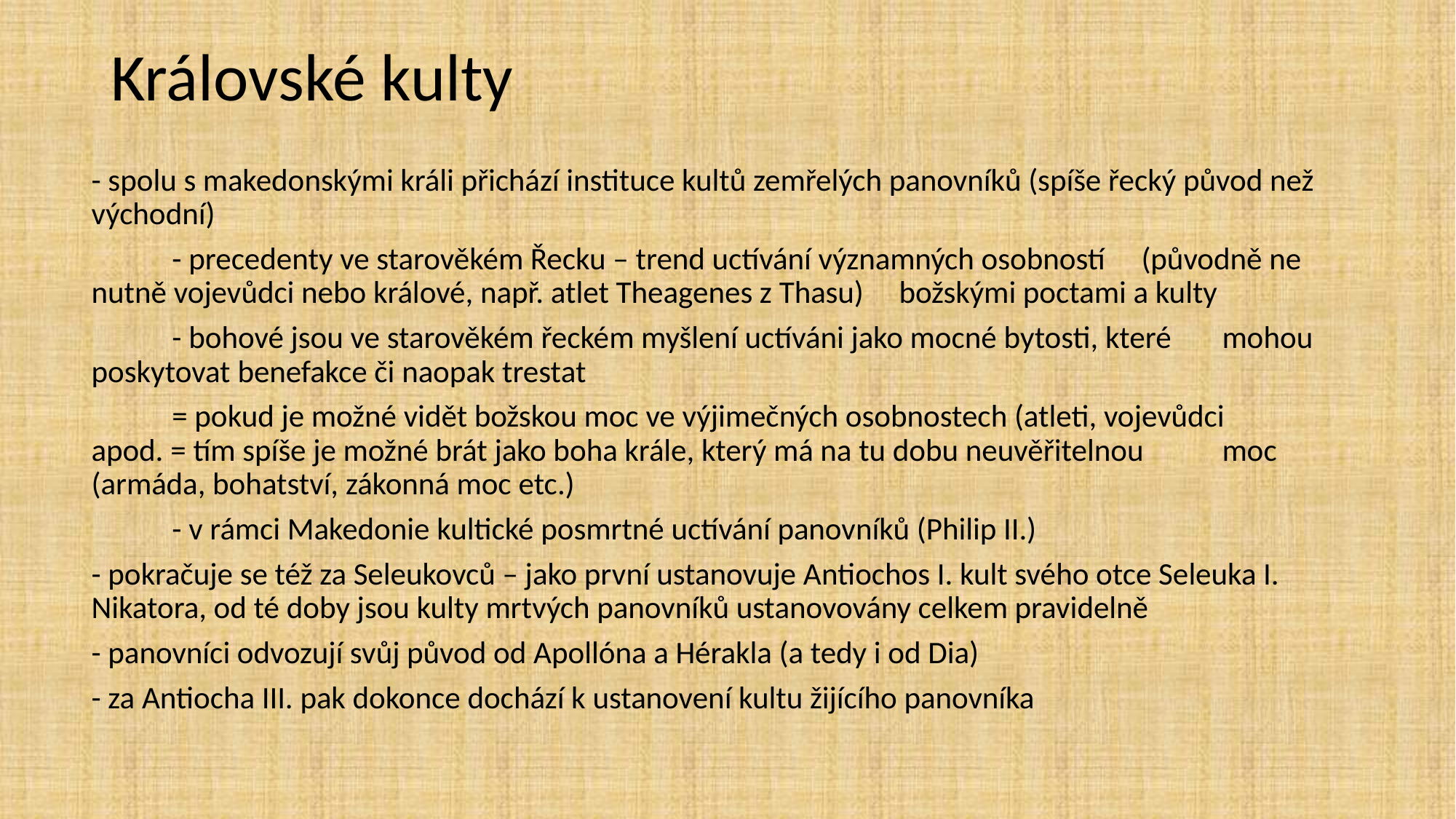

# Královské kulty
- spolu s makedonskými králi přichází instituce kultů zemřelých panovníků (spíše řecký původ než východní)
	- precedenty ve starověkém Řecku – trend uctívání významných osobností 		(původně ne nutně vojevůdci nebo králové, např. atlet Theagenes z Thasu) 	božskými poctami a kulty
	- bohové jsou ve starověkém řeckém myšlení uctíváni jako mocné bytosti, které 	mohou poskytovat benefakce či naopak trestat
	= pokud je možné vidět božskou moc ve výjimečných osobnostech (atleti, vojevůdci 	apod. = tím spíše je možné brát jako boha krále, který má na tu dobu neuvěřitelnou 	moc (armáda, bohatství, zákonná moc etc.)
	- v rámci Makedonie kultické posmrtné uctívání panovníků (Philip II.)
- pokračuje se též za Seleukovců – jako první ustanovuje Antiochos I. kult svého otce Seleuka I. Nikatora, od té doby jsou kulty mrtvých panovníků ustanovovány celkem pravidelně
- panovníci odvozují svůj původ od Apollóna a Hérakla (a tedy i od Dia)
- za Antiocha III. pak dokonce dochází k ustanovení kultu žijícího panovníka